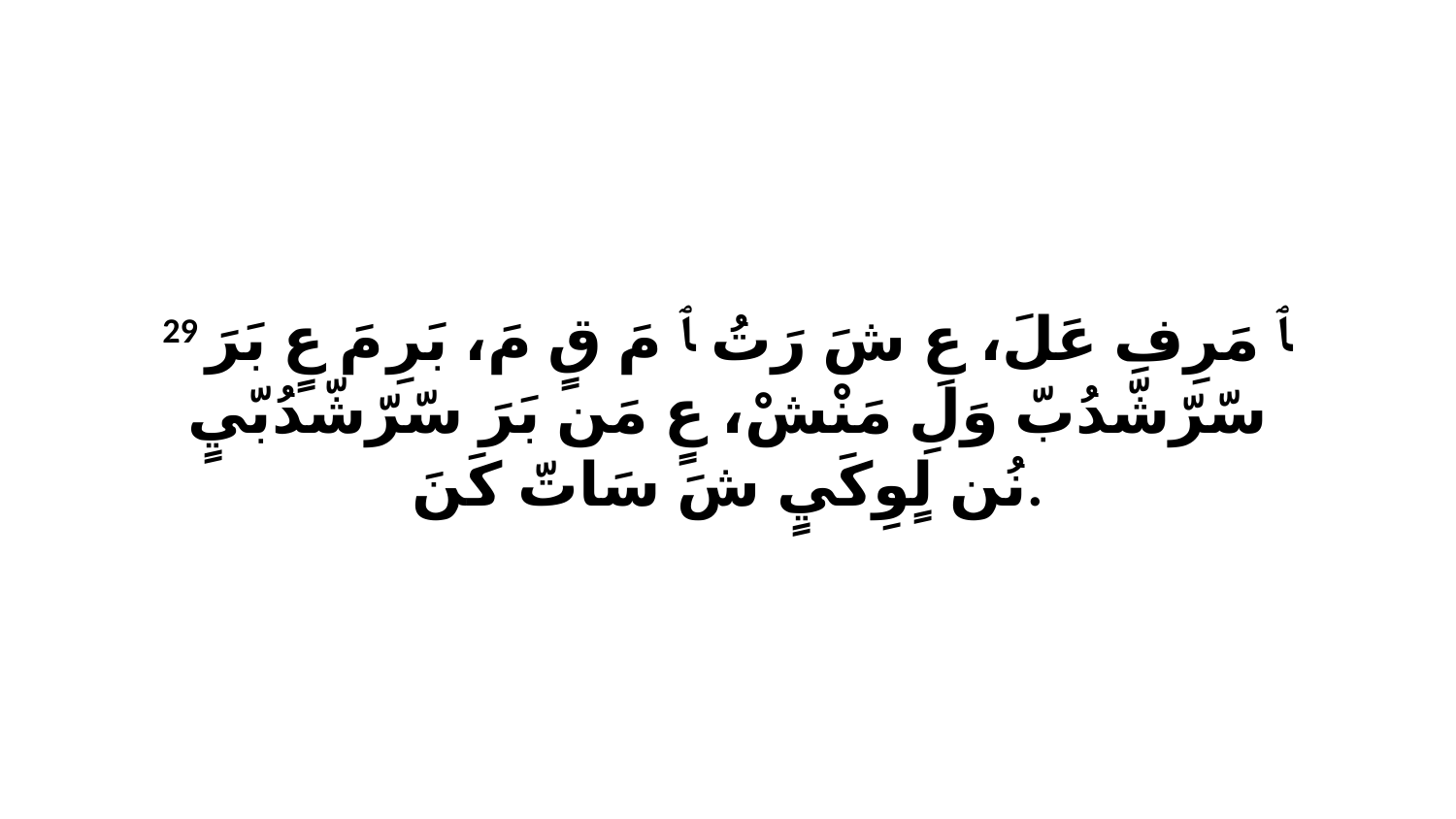

29 ﭑ مَرِفِ عَلَ، عِ شَ رَتُ ﭑ مَ قٍ مَ، بَرِ مَ عٍ بَرَ سّرّشّدُبّ وَلِ مَنْشْ، عٍ مَن بَرَ سّرّشّدُبّيٍ نُن لٍوِكَيٍ شَ سَاتّ كَنَ.